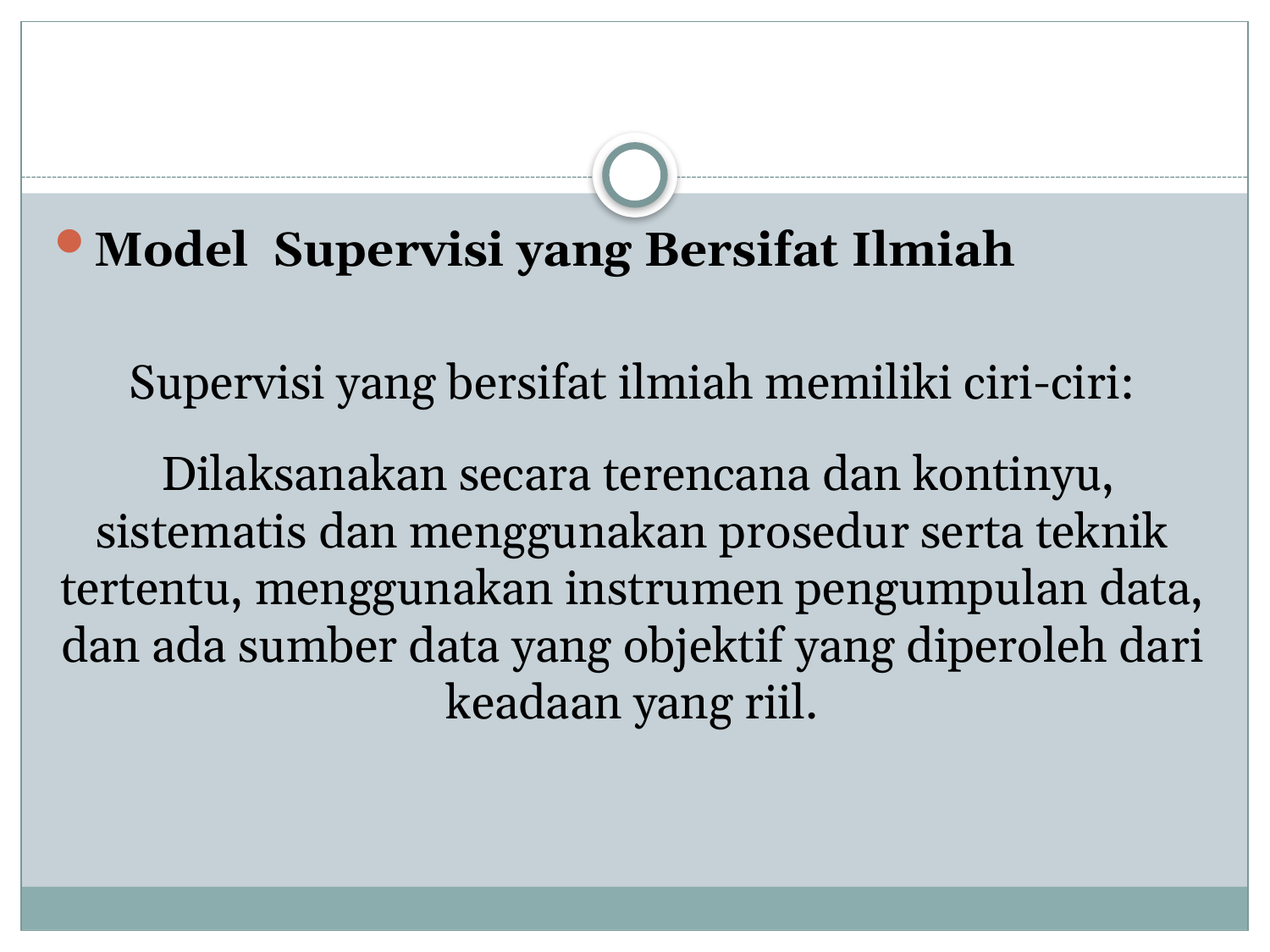

#
Model  Supervisi yang Bersifat Ilmiah

Supervisi yang bersifat ilmiah memiliki ciri-ciri:

 Dilaksanakan secara terencana dan kontinyu, sistematis dan menggunakan prosedur serta teknik tertentu, menggunakan instrumen pengumpulan data, dan ada sumber data yang objektif yang diperoleh dari keadaan yang riil.